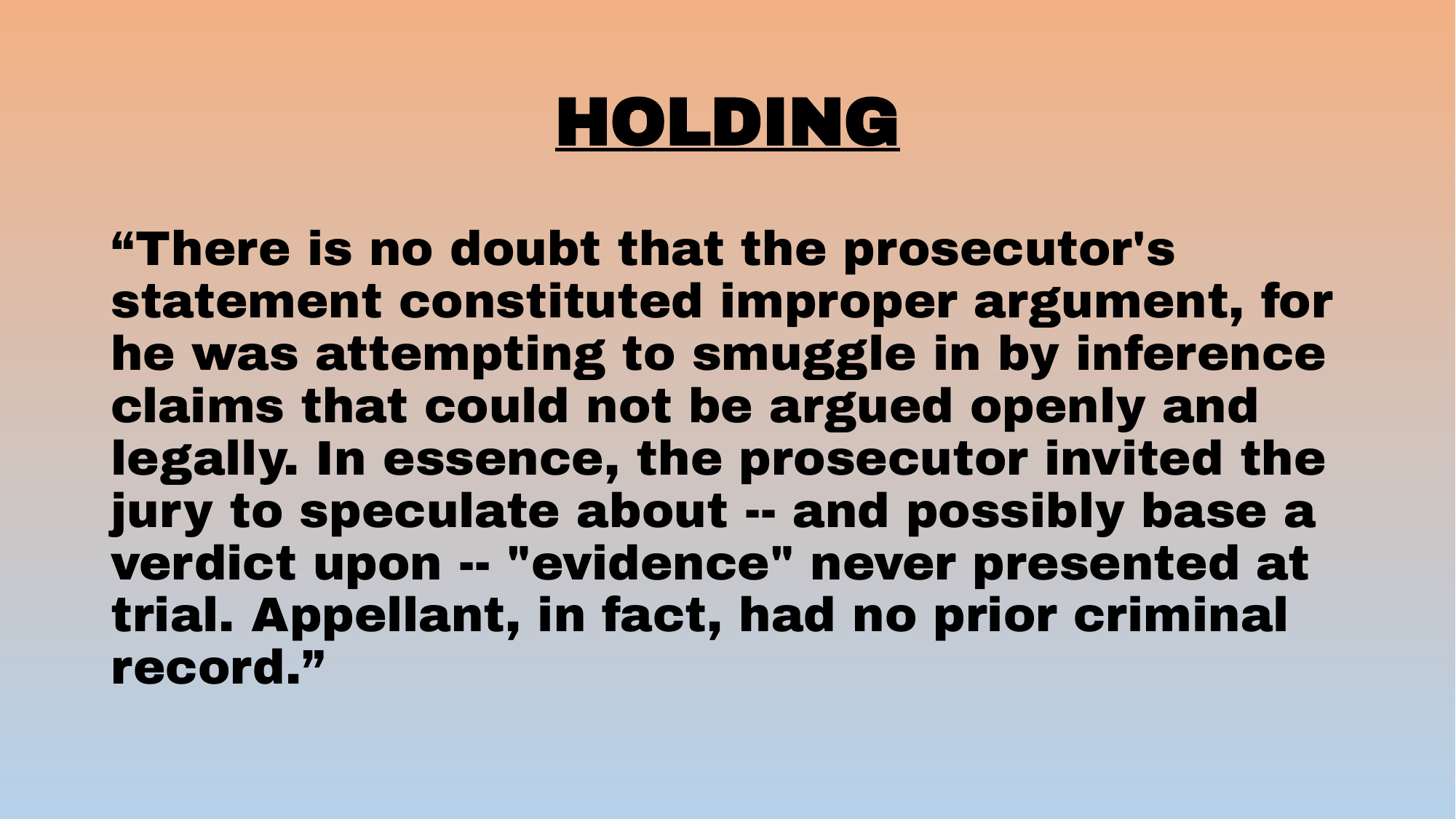

# HOLDING
“There is no doubt that the prosecutor's statement constituted improper argument, for he was attempting to smuggle in by inference claims that could not be argued openly and legally. In essence, the prosecutor invited the jury to speculate about -- and possibly base a verdict upon -- "evidence" never presented at trial. Appellant, in fact, had no prior criminal record.”